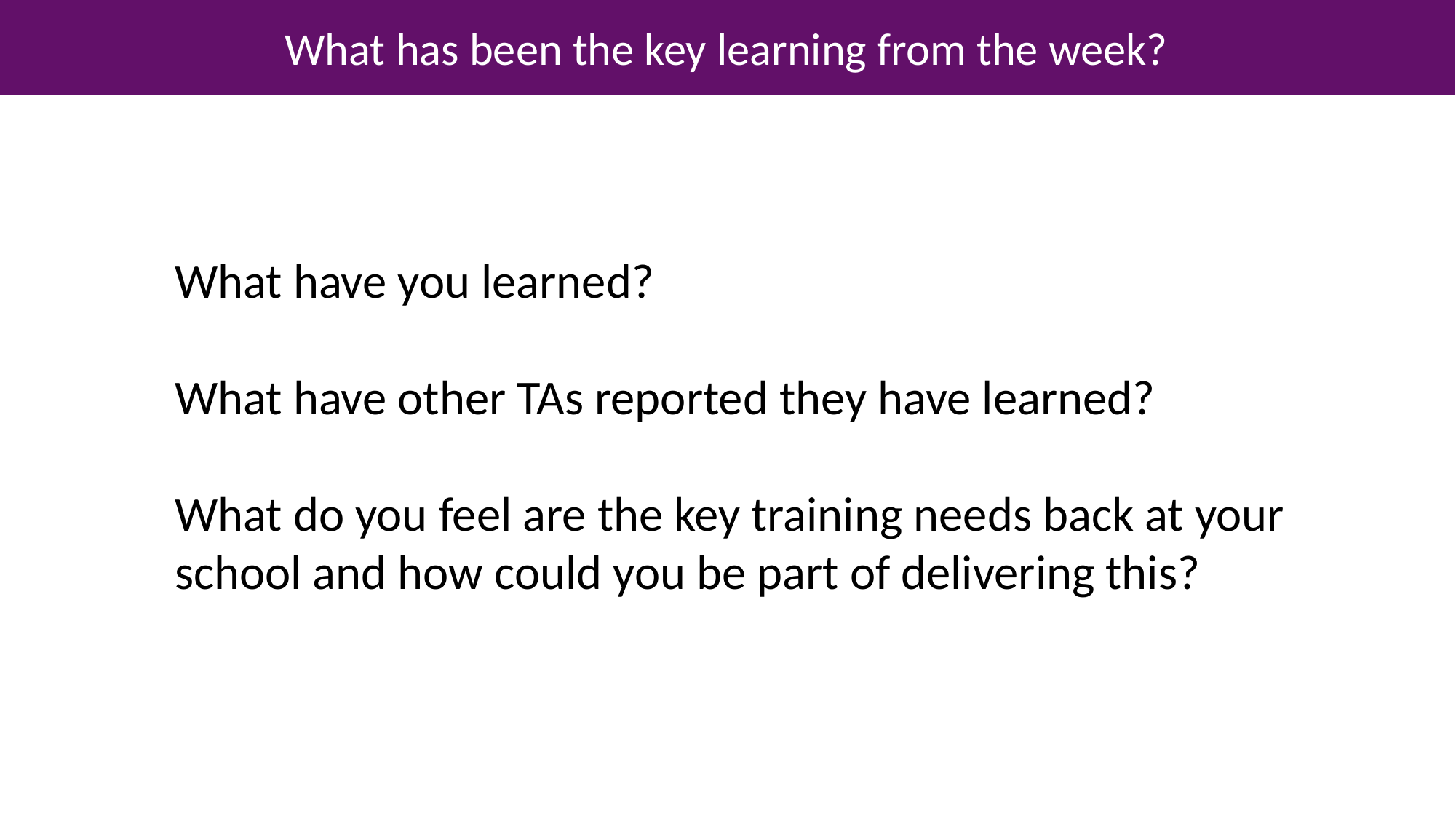

What has been the key learning from the week?
What have you learned?

What have other TAs reported they have learned?

What do you feel are the key training needs back at your school and how could you be part of delivering this?